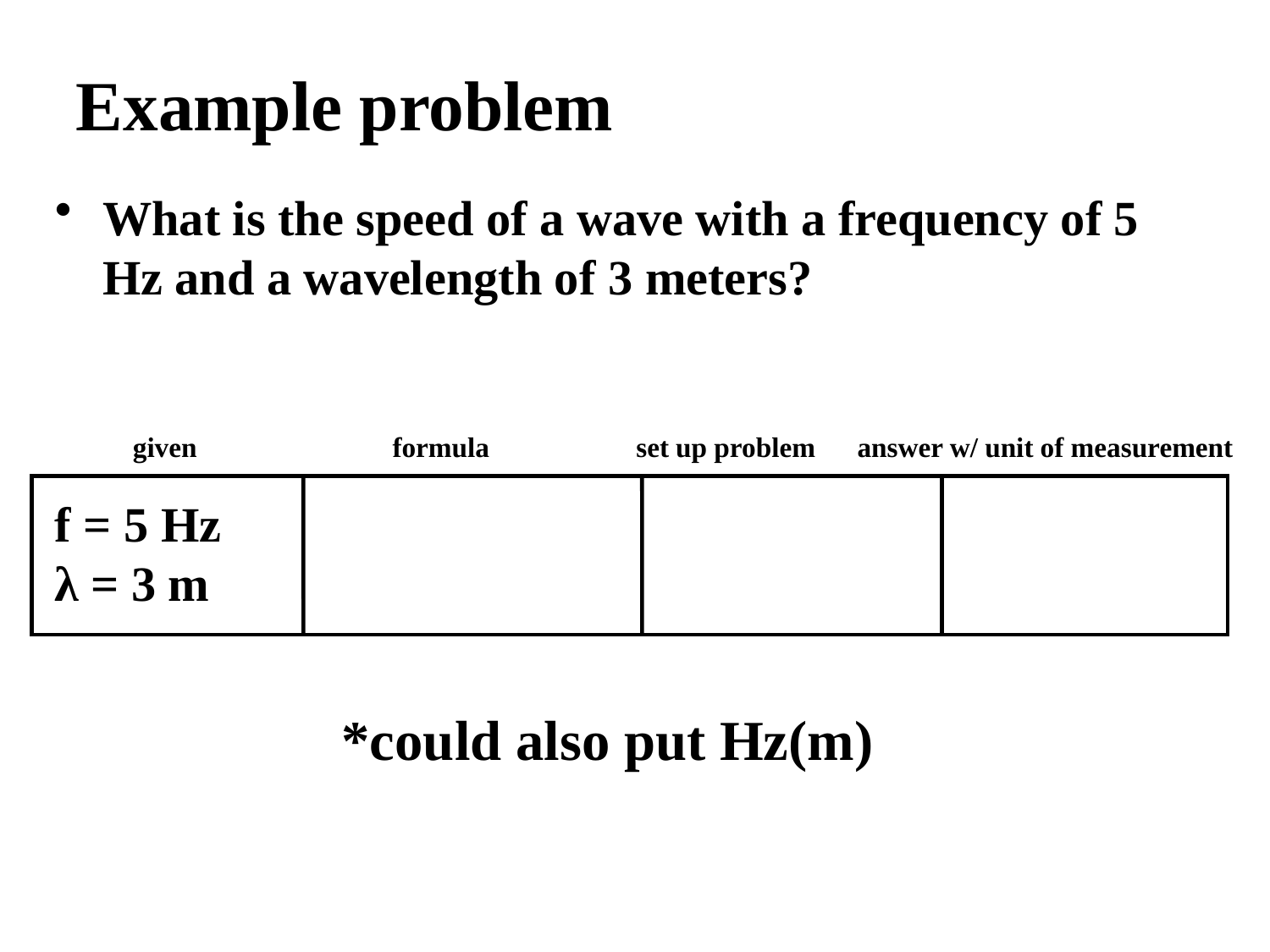

Example problem
What is the speed of a wave with a frequency of 5 Hz and a wavelength of 3 meters?
given                            formula                     set up problem      answer w/ unit of measurement

f = 5 Hz	     v = f(λ)              5Hz (3m)         15 m/s*
λ = 3 m

*could also put Hz(m)